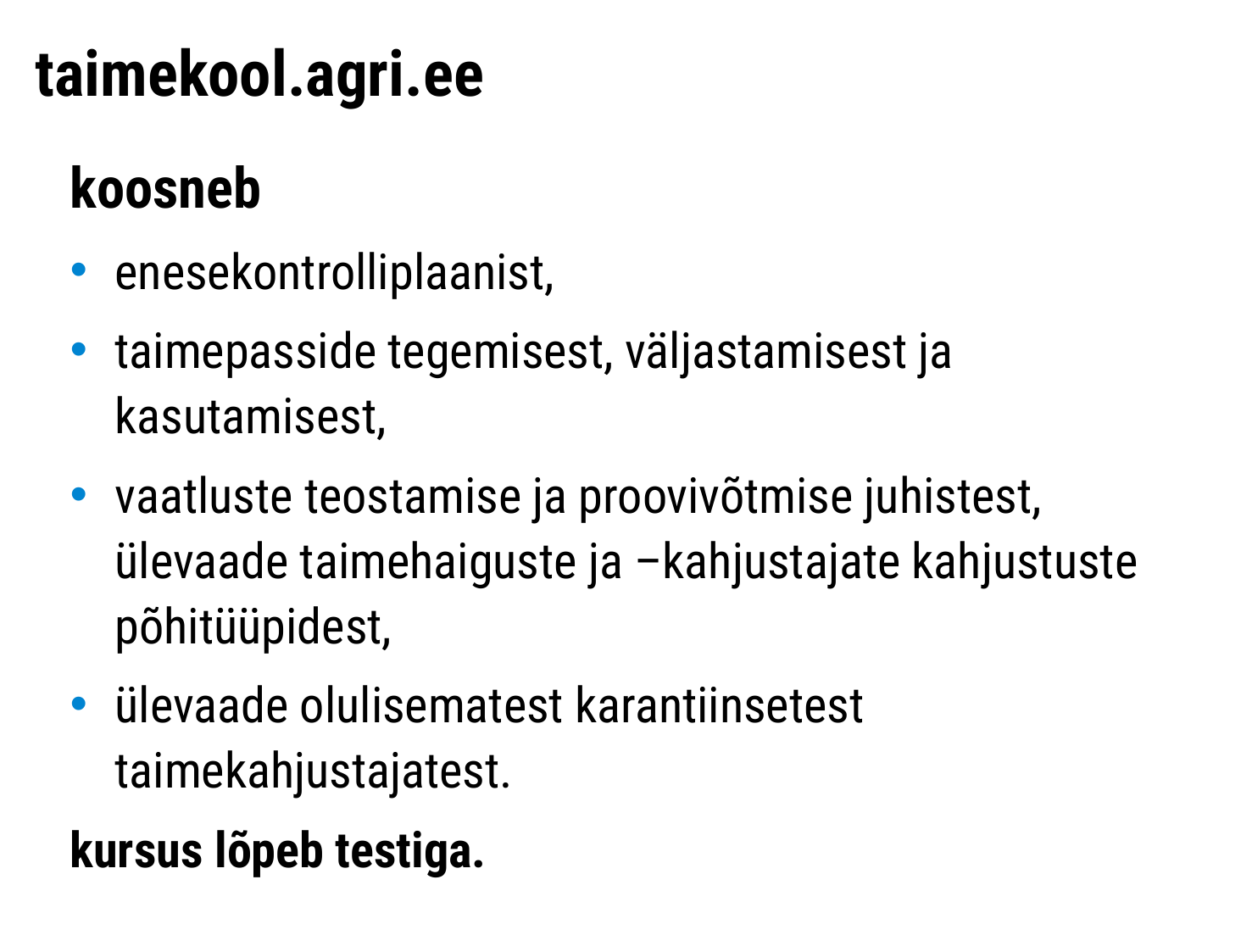

# taimekool.agri.ee
koosneb
enesekontrolliplaanist,
taimepasside tegemisest, väljastamisest ja kasutamisest,
vaatluste teostamise ja proovivõtmise juhistest, ülevaade taimehaiguste ja –kahjustajate kahjustuste põhitüüpidest,
ülevaade olulisematest karantiinsetest taimekahjustajatest.
kursus lõpeb testiga.